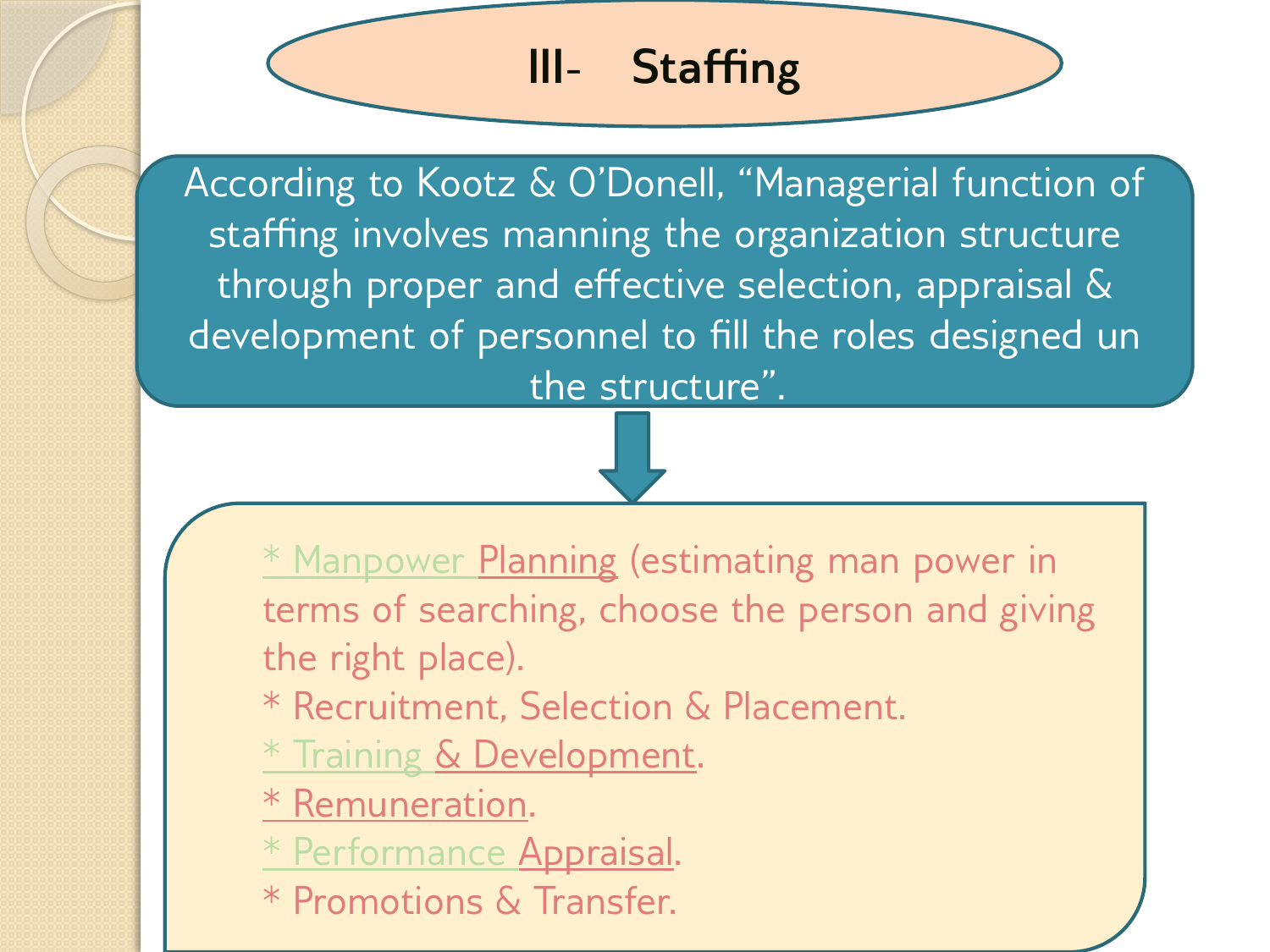

III-   Staffing

According to Kootz & O’Donell, “Managerial function of staffing involves manning the organization structure through proper and effective selection, appraisal & development of personnel to fill the roles designed un the structure”.

* Manpower Planning (estimating man power in terms of searching, choose the person and giving the right place).
* Recruitment, Selection & Placement.
* Training & Development.
* Remuneration.
* Performance Appraisal.
* Promotions & Transfer.
9